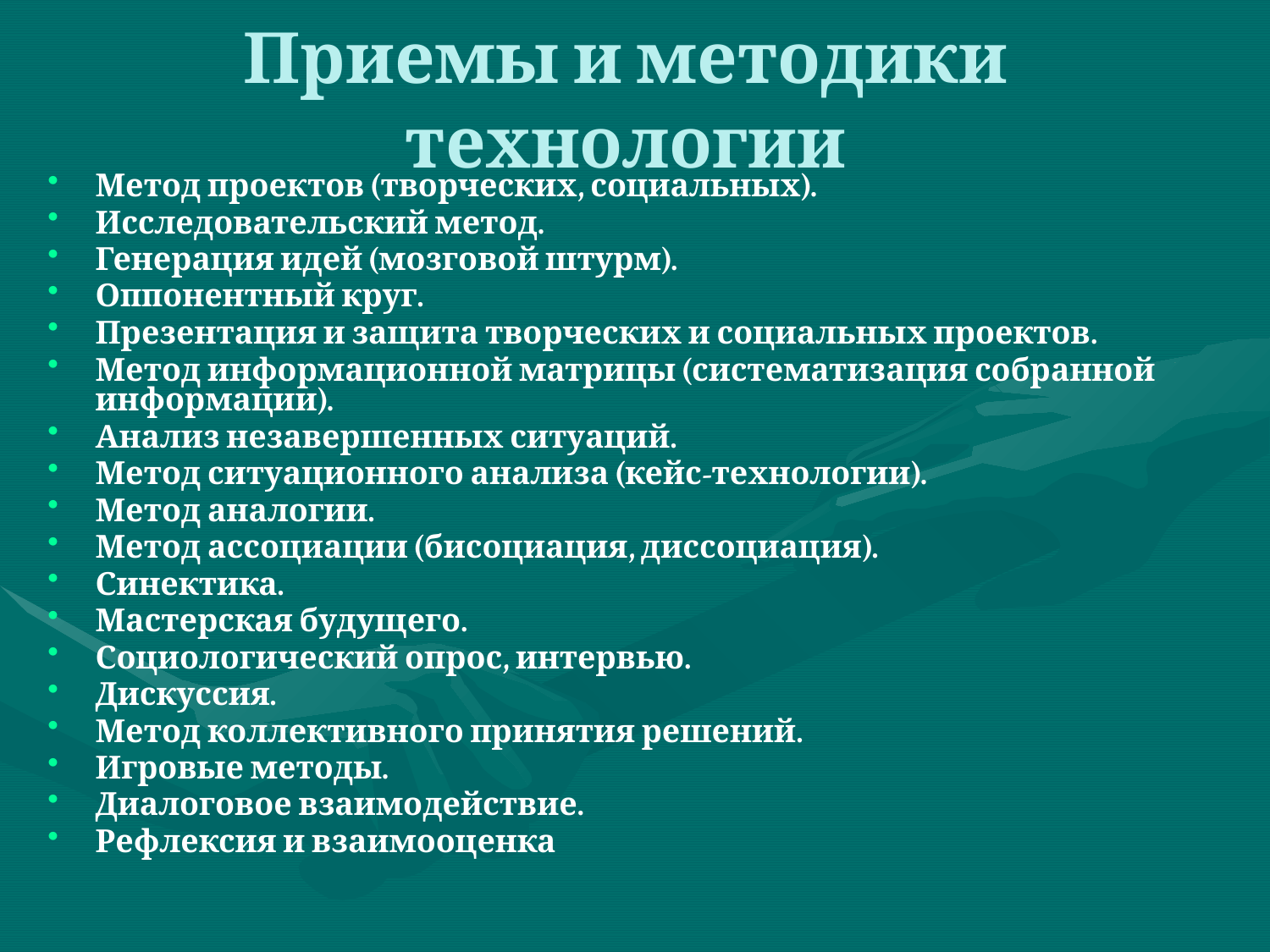

# Приемы и методики технологии
Метод проектов (творческих, социальных).
Исследовательский метод.
Генерация идей (мозговой штурм).
Оппонентный круг.
Презентация и защита творческих и социальных проектов.
Метод информационной матрицы (систематизация собранной информации).
Анализ незавершенных ситуаций.
Метод ситуационного анализа (кейс-технологии).
Метод аналогии.
Метод ассоциации (бисоциация, диссоциация).
Синектика.
Мастерская будущего.
Социологический опрос, интервью.
Дискуссия.
Метод коллективного принятия решений.
Игровые методы.
Диалоговое взаимодействие.
Рефлексия и взаимооценка